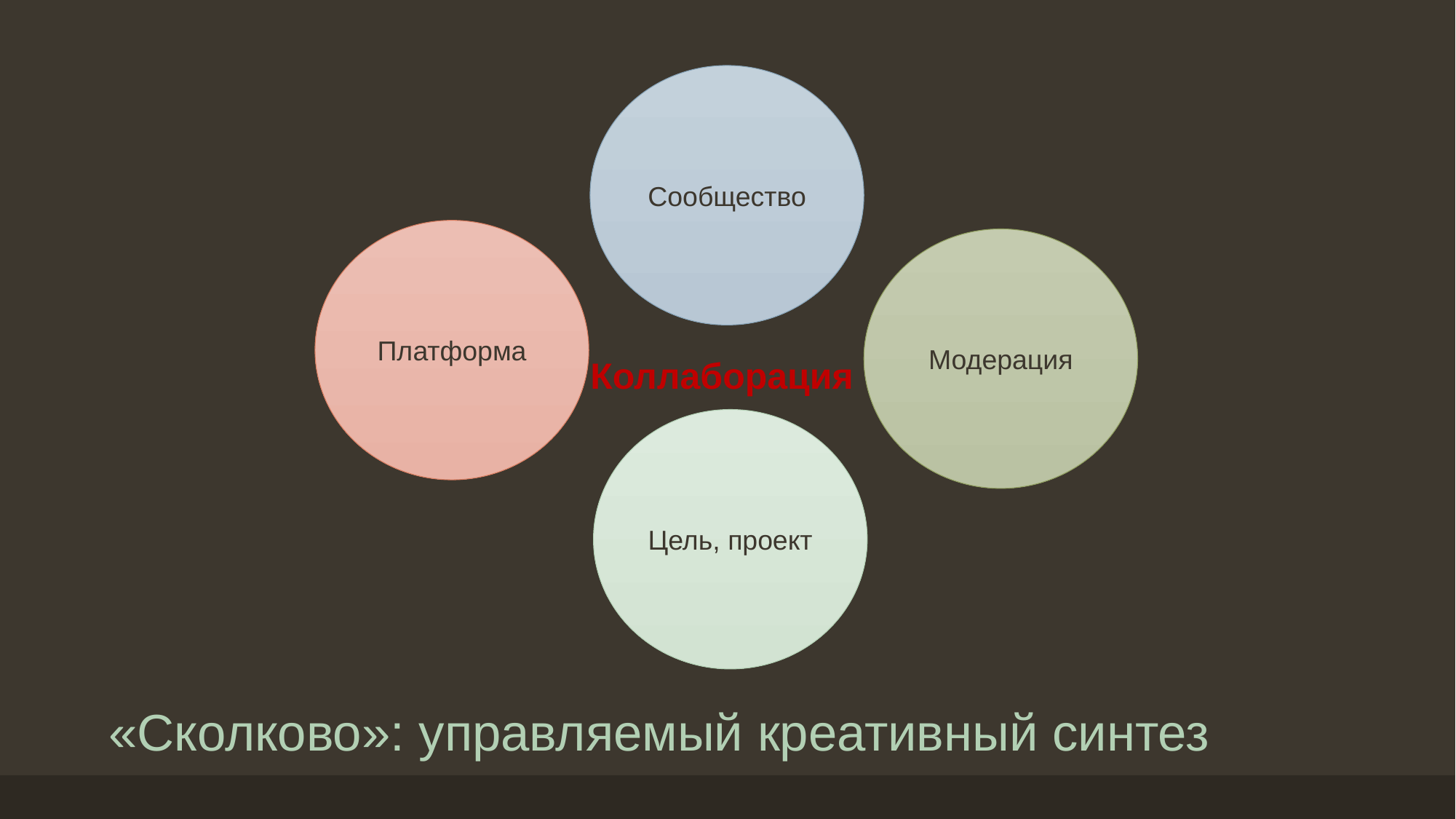

Сообщество
Платформа
Модерация
Коллаборация
Цель, проект
# «Сколково»: управляемый креативный синтез